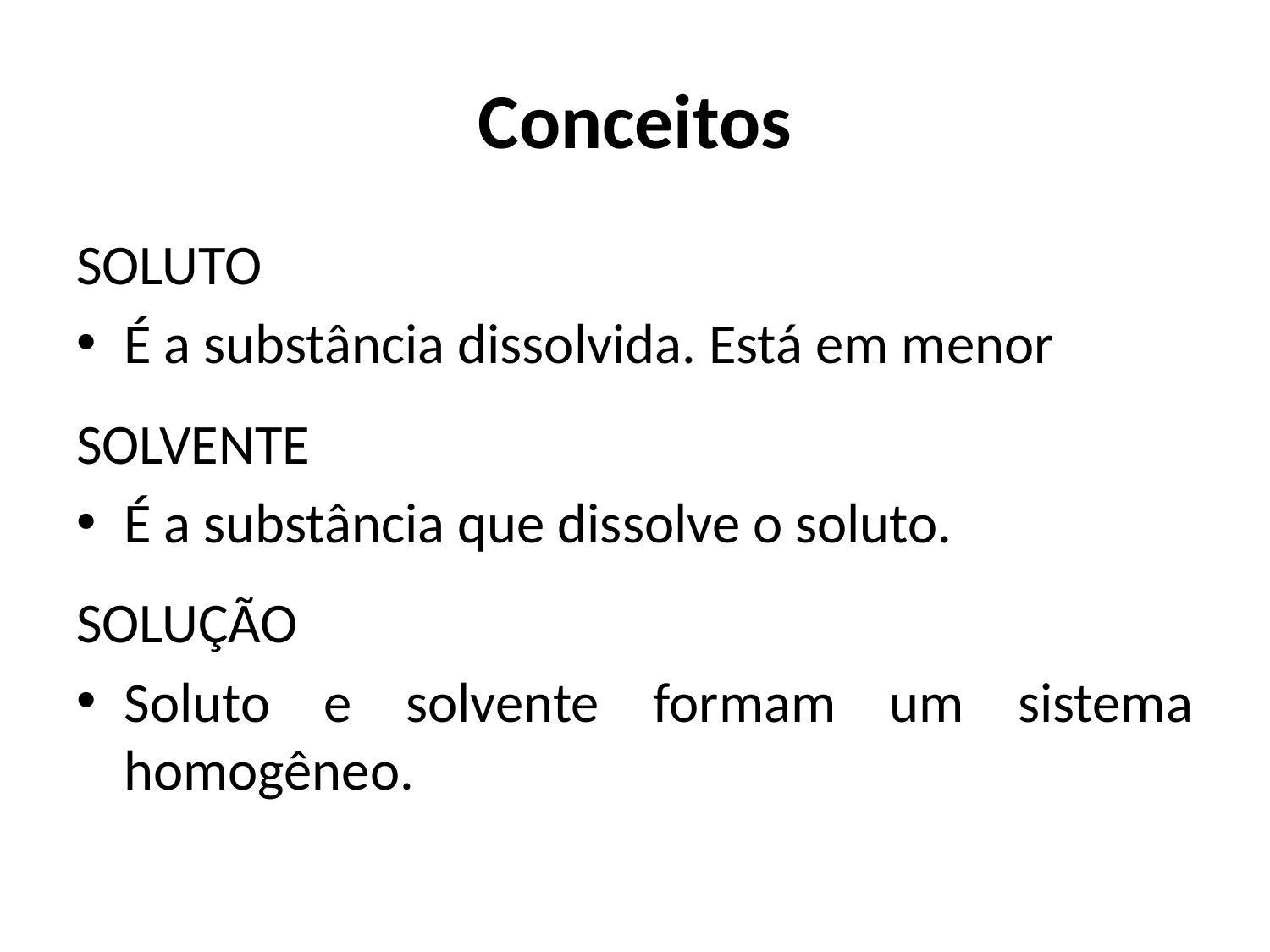

# Conceitos
SOLUTO
É a substância dissolvida. Está em menor
SOLVENTE
É a substância que dissolve o soluto.
SOLUÇÃO
Soluto e solvente formam um sistema homogêneo.